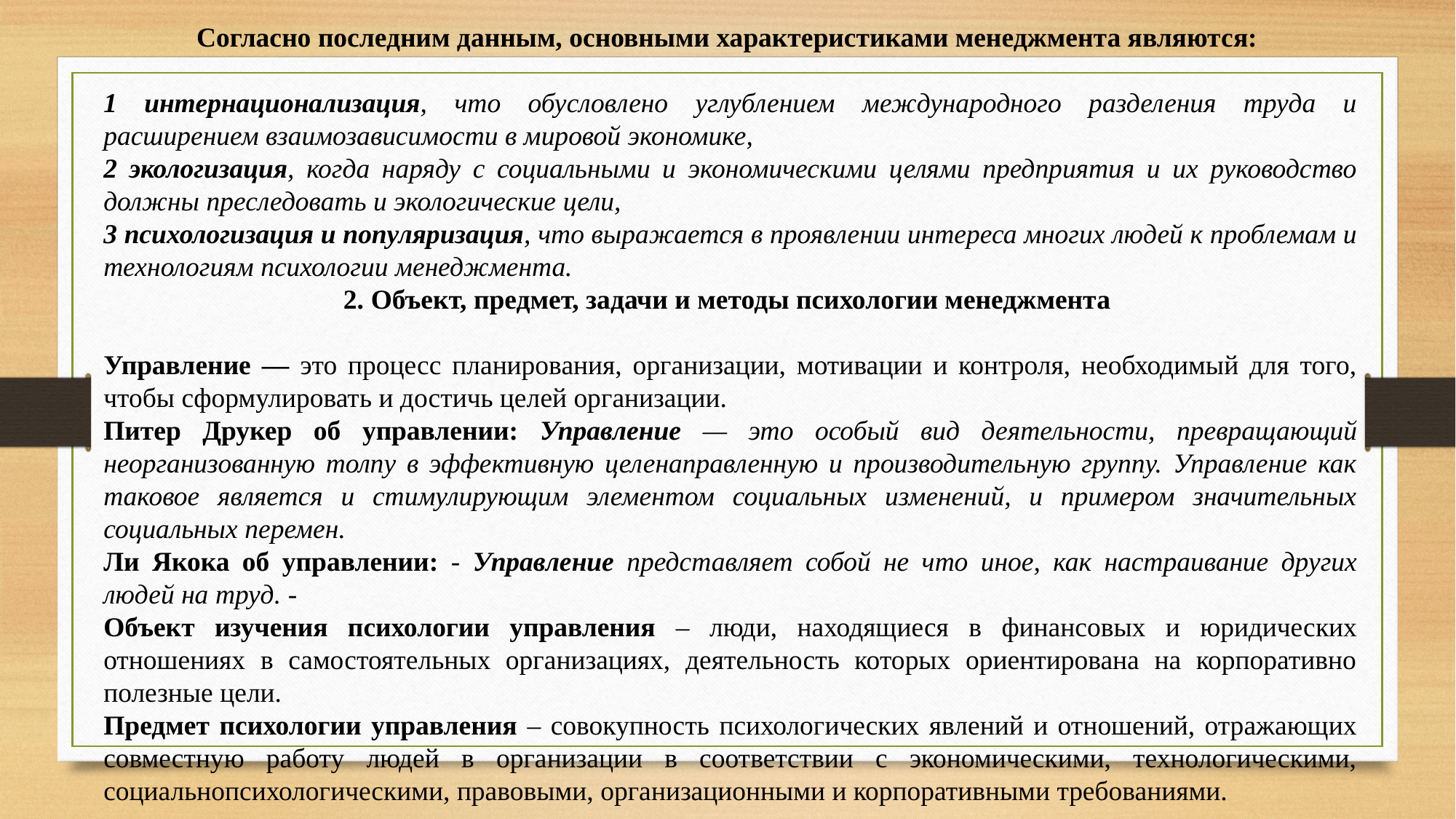

Согласно последним данным, основными характеристиками менеджмента являются:

1 интернационализация, что обусловлено углублением международного разделения труда и расширением взаимозависимости в мировой экономике,
2 экологизация, когда наряду с социальными и экономическими целями предприятия и их руководство должны преследовать и экологические цели,
3 психологизация и популяризация, что выражается в проявлении интереса многих людей к проблемам и технологиям психологии менеджмента.
2. Объект, предмет, задачи и методы психологии менеджмента

Управление — это процесс планирования, организации, мотивации и контроля, необходимый для того, чтобы сформулировать и достичь целей организации.
Питер Друкер об управлении: Управление — это особый вид деятельности, превращающий неорганизованную толпу в эффективную целенаправленную и производительную группу. Управление как таковое является и стимулирующим элементом социальных изменений, и примером значительных социальных перемен.
Ли Якока об управлении: - Управление представляет собой не что иное, как настраивание других людей на труд. -
Объект изучения психологии управления – люди, находящиеся в финансовых и юридических отношениях в самостоятельных организациях, деятельность которых ориентирована на корпоративно полезные цели.
Предмет психологии управления – совокупность психологических явлений и отношений, отражающих совместную работу людей в организации в соответствии с экономическими, технологическими, социальнопсихологическими, правовыми, организационными и корпоративными требованиями.